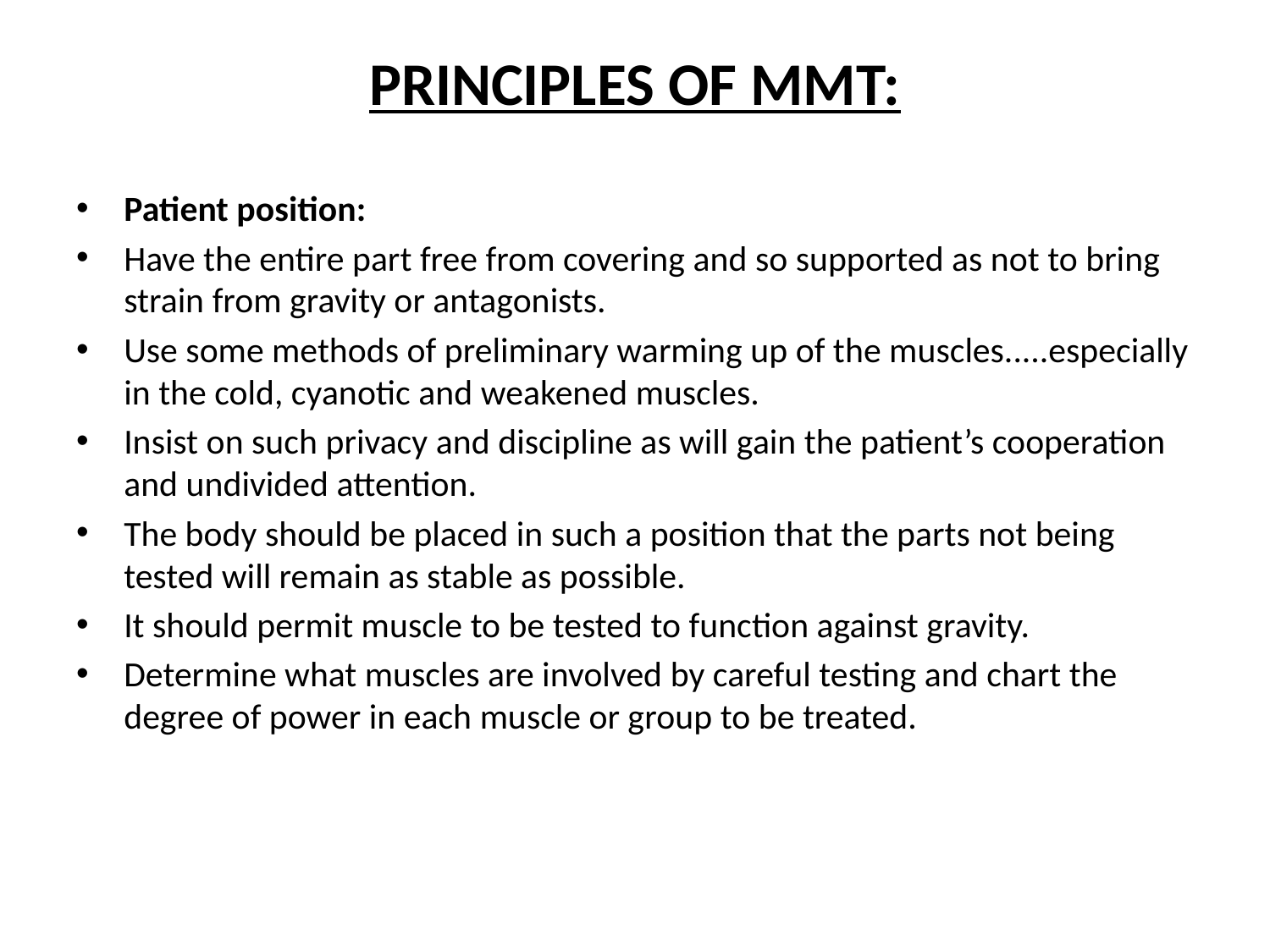

# PRINCIPLES OF MMT:
Patient position:
Have the entire part free from covering and so supported as not to bring strain from gravity or antagonists.
Use some methods of preliminary warming up of the muscles.....especially in the cold, cyanotic and weakened muscles.
Insist on such privacy and discipline as will gain the patient’s cooperation and undivided attention.
The body should be placed in such a position that the parts not being tested will remain as stable as possible.
It should permit muscle to be tested to function against gravity.
Determine what muscles are involved by careful testing and chart the degree of power in each muscle or group to be treated.